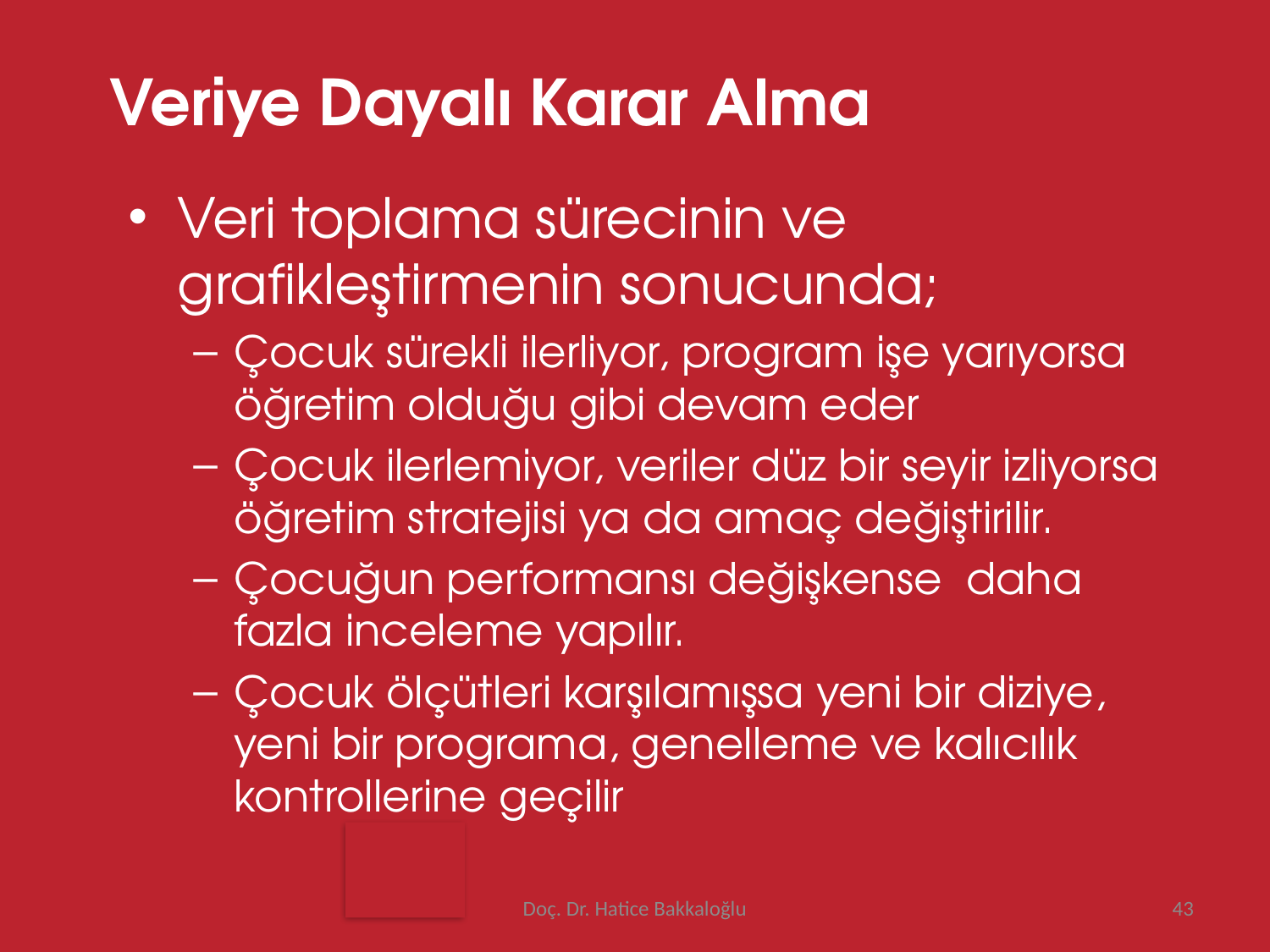

Veriye Dayalı Karar Alma
Veri toplama sürecinin ve grafikleştirmenin sonucunda;
Çocuk sürekli ilerliyor, program işe yarıyorsa  öğretim olduğu gibi devam eder
Çocuk ilerlemiyor, veriler düz bir seyir izliyorsa öğretim stratejisi ya da amaç değiştirilir.
Çocuğun performansı değişkense  daha fazla inceleme yapılır.
Çocuk ölçütleri karşılamışsa yeni bir diziye, yeni bir programa, genelleme ve kalıcılık kontrollerine geçilir

Doç. Dr. Hatice Bakkaloğlu
43